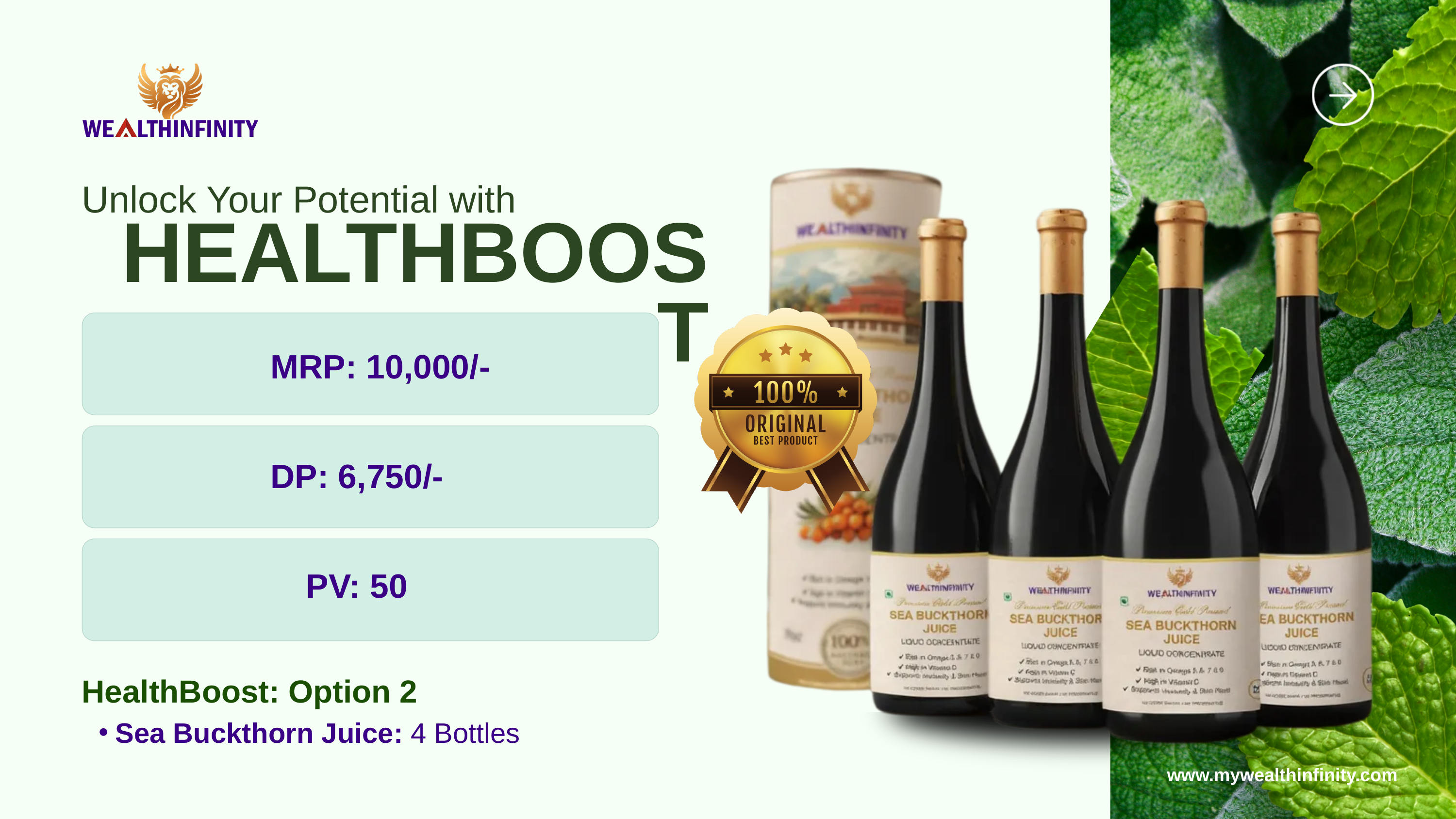

Unlock Your Potential with
HEALTHBOOST

MRP: 10,000/-

DP: 6,750/-

PV: 50
HealthBoost: Option 2
Sea Buckthorn Juice: 4 Bottles
www.mywealthinfinity.com